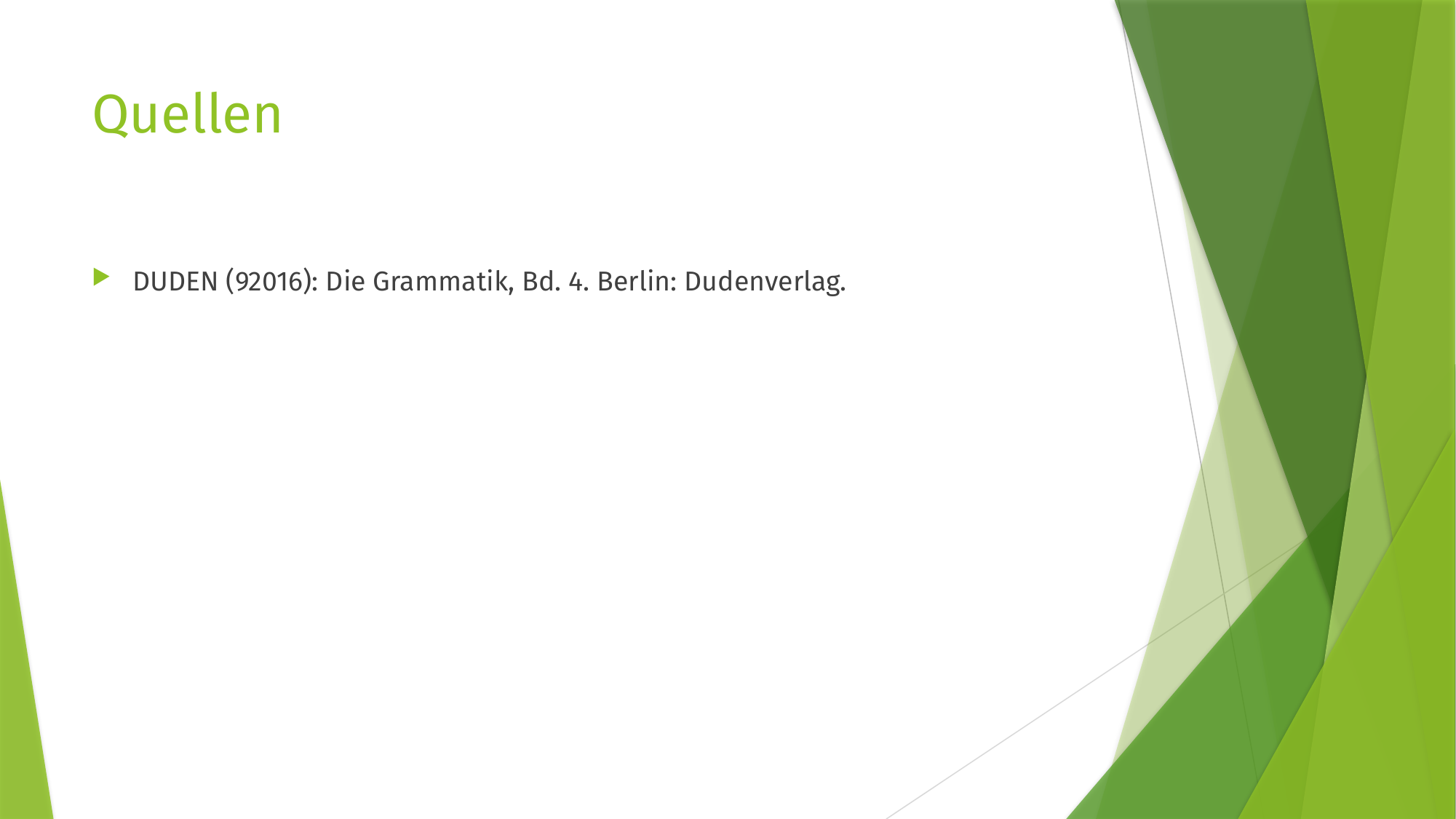

# Quellen
DUDEN (92016): Die Grammatik, Bd. 4. Berlin: Dudenverlag.